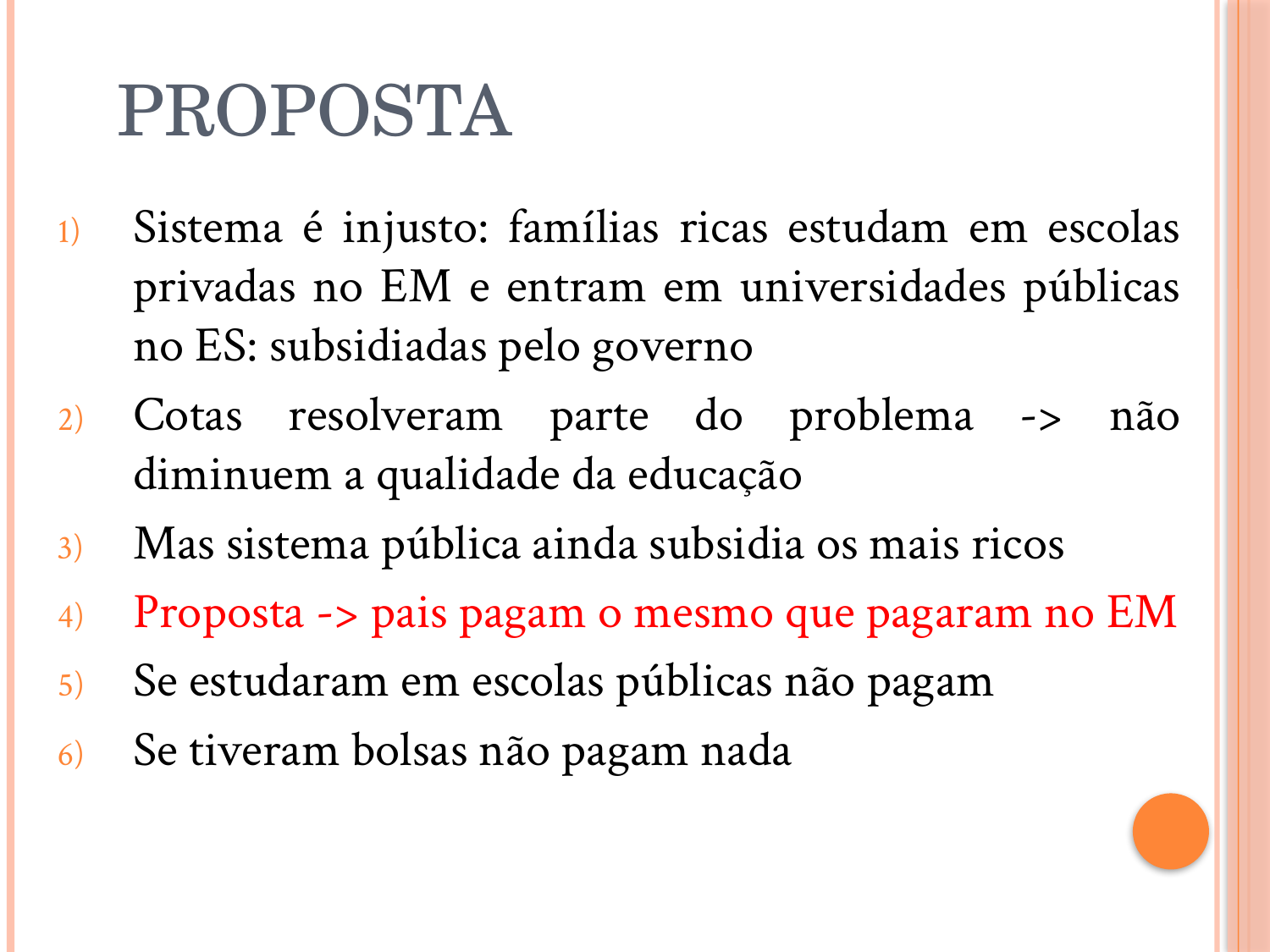

# Proposta
Sistema é injusto: famílias ricas estudam em escolas privadas no EM e entram em universidades públicas no ES: subsidiadas pelo governo
Cotas resolveram parte do problema -> não diminuem a qualidade da educação
Mas sistema pública ainda subsidia os mais ricos
Proposta -> pais pagam o mesmo que pagaram no EM
Se estudaram em escolas públicas não pagam
Se tiveram bolsas não pagam nada